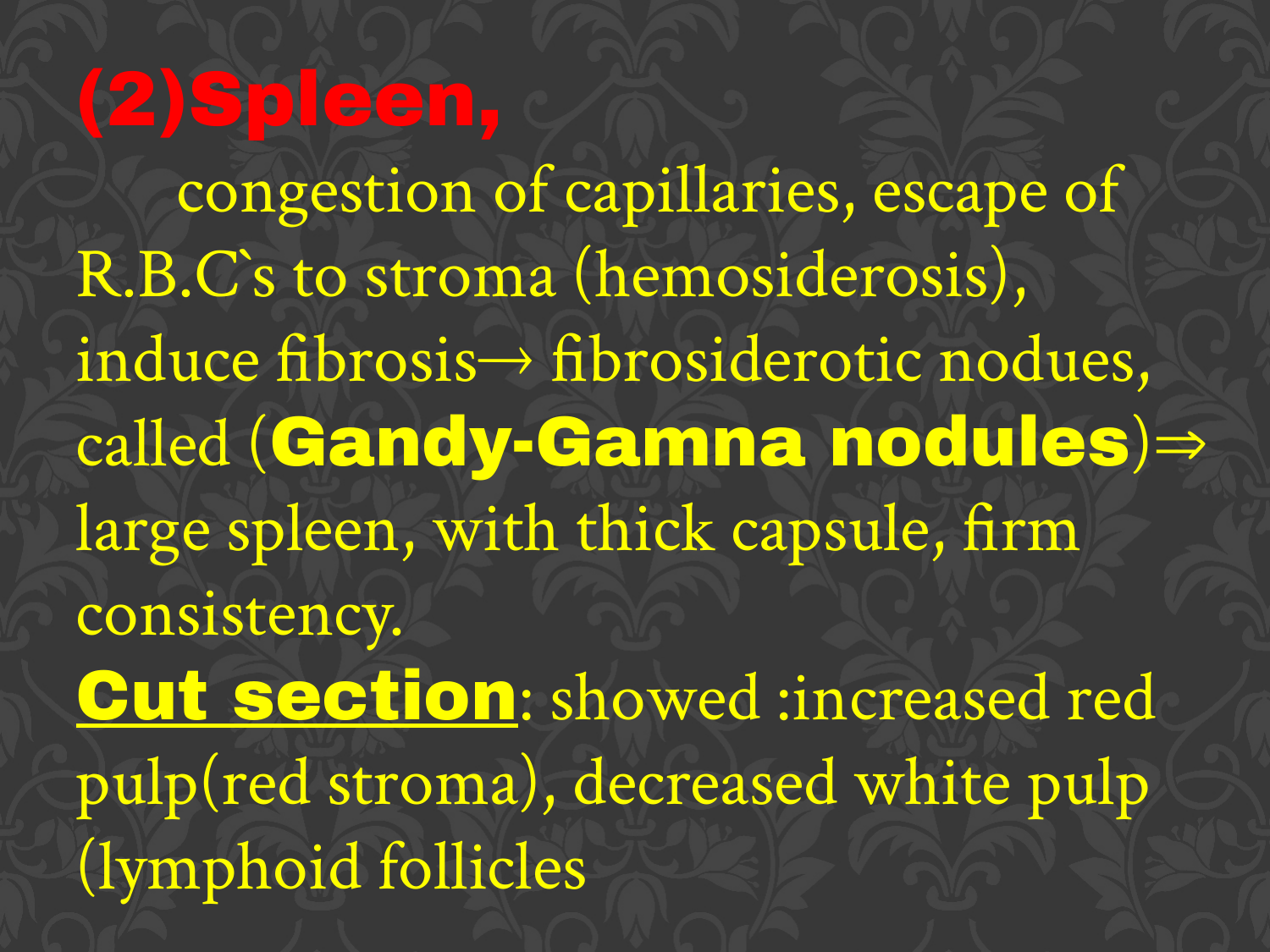

(2)Spleen,
              congestion of capillaries, escape of R.B.C`s to stroma (hemosiderosis), induce fibrosis→ fibrosiderotic nodues, called (Gandy-Gamna nodules)⇒ large spleen, with thick capsule, firm consistency.
Cut section: showed :increased red pulp(red stroma), decreased white pulp (lymphoid follicles